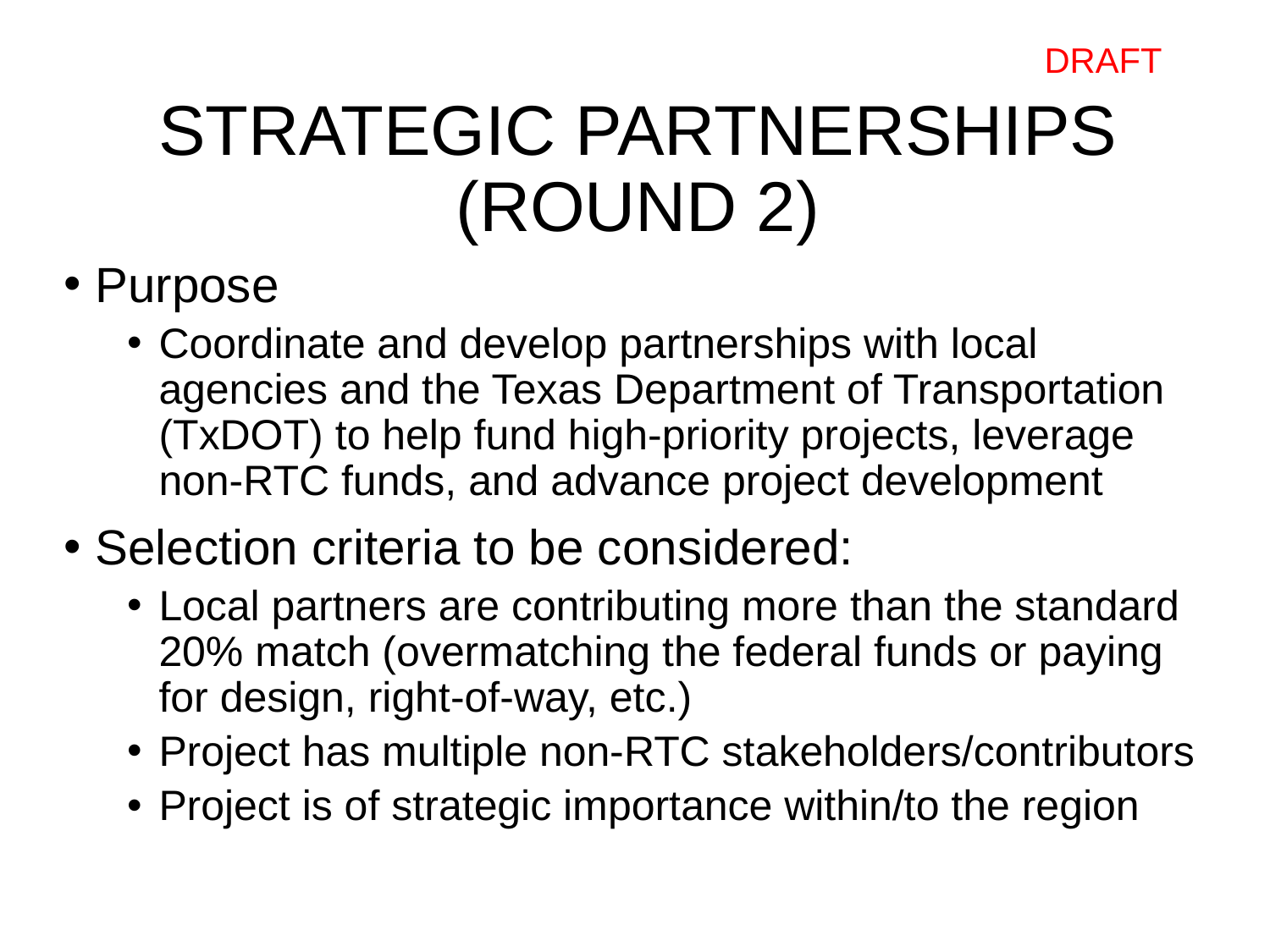

DRAFT
# STRATEGIC PARTNERSHIPS (ROUND 2)
Purpose
Coordinate and develop partnerships with local agencies and the Texas Department of Transportation (TxDOT) to help fund high-priority projects, leverage non-RTC funds, and advance project development
Selection criteria to be considered:
Local partners are contributing more than the standard 20% match (overmatching the federal funds or paying for design, right-of-way, etc.)
Project has multiple non-RTC stakeholders/contributors
Project is of strategic importance within/to the region